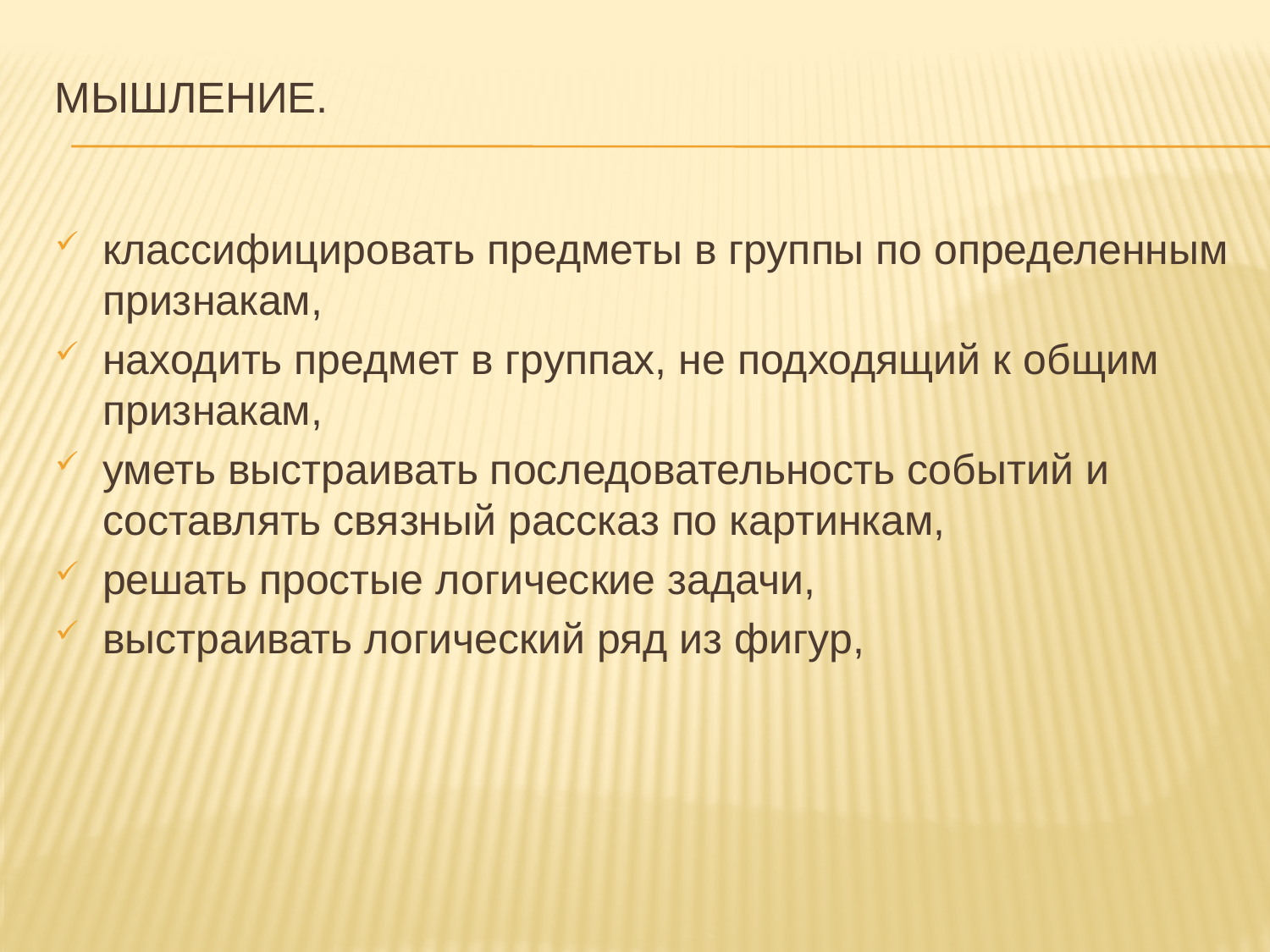

# Мышление.
классифицировать предметы в группы по определенным признакам,
находить предмет в группах, не подходящий к общим признакам,
уметь выстраивать последовательность событий и составлять связный рассказ по картинкам,
решать простые логические задачи,
выстраивать логический ряд из фигур,